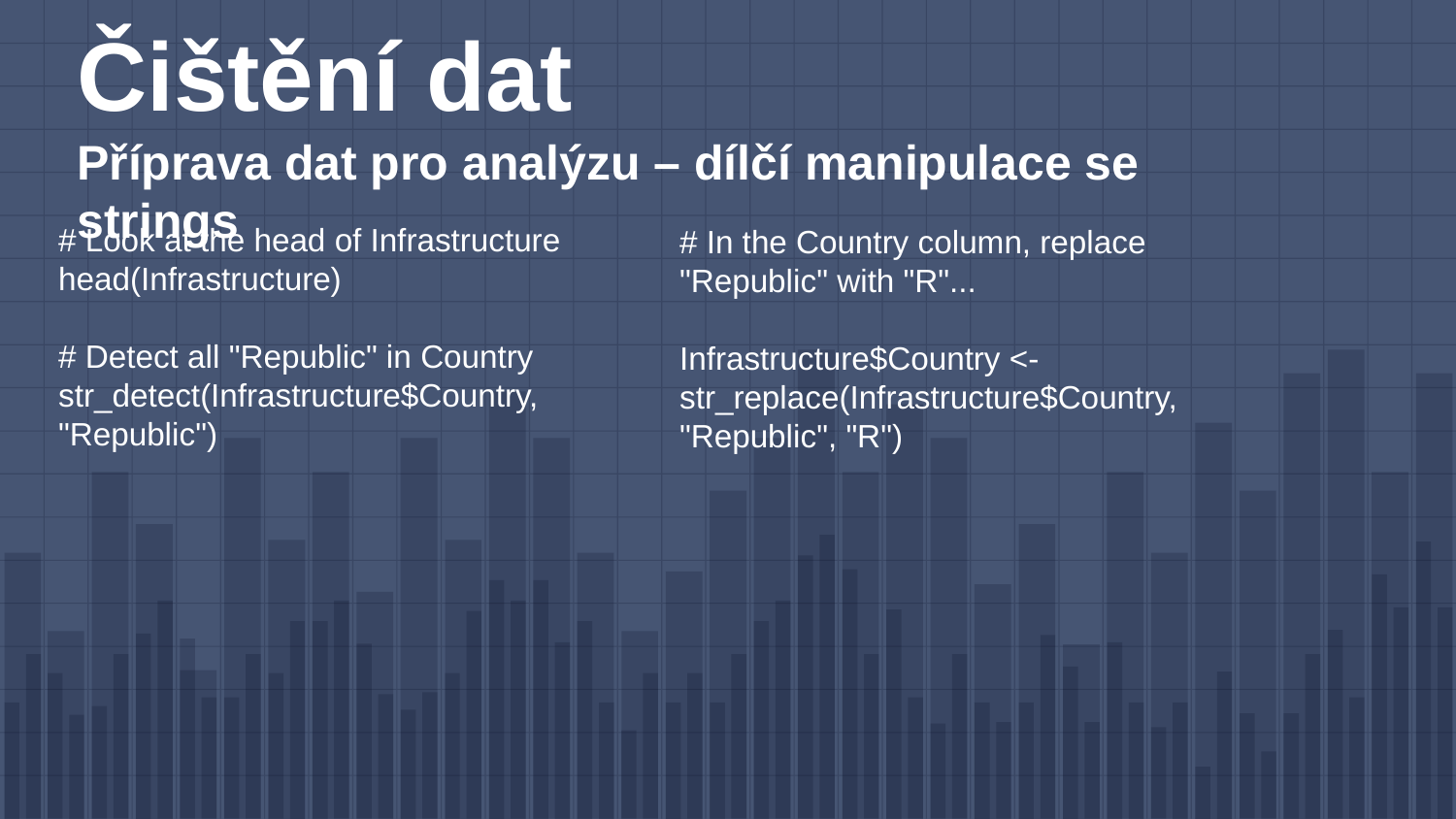

# Čištění dat Příprava dat pro analýzu – dílčí manipulace se strings
# Look at the head of Infrastructure
head(Infrastructure)

# Detect all "Republic" in Country
str_detect(Infrastructure$Country,
"Republic")
# In the Country column, replace "Republic" with "R"...

Infrastructure$Country <-
str_replace(Infrastructure$Country,
"Republic", "R")